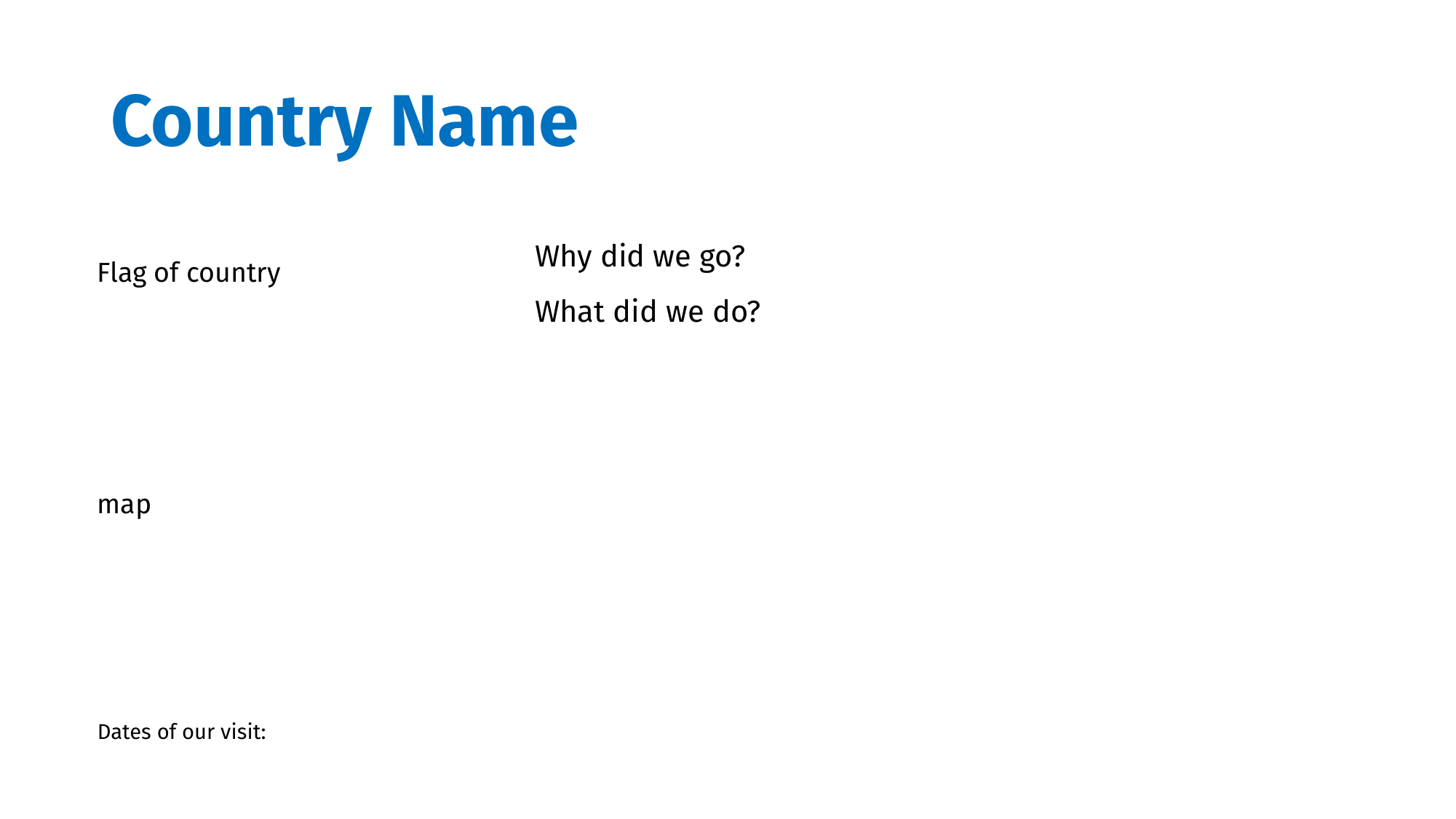

# Country Name
Why did we go?
What did we do?

Flag of country

map

Dates of our visit: